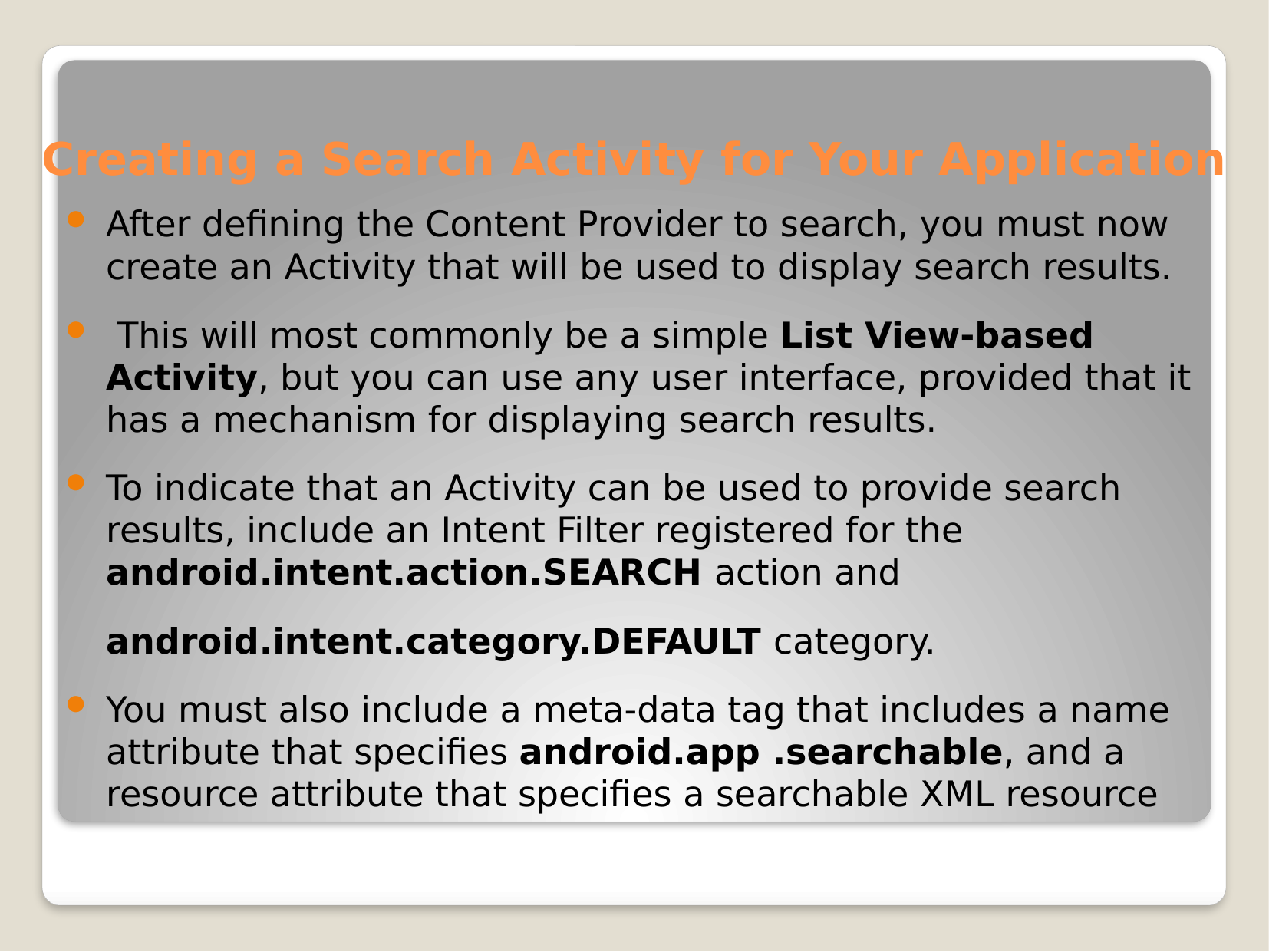

# Creating a Search Activity for Your Application
After defining the Content Provider to search, you must now create an Activity that will be used to display search results.
 This will most commonly be a simple List View-based Activity, but you can use any user interface, provided that it has a mechanism for displaying search results.
To indicate that an Activity can be used to provide search results, include an Intent Filter registered for the android.intent.action.SEARCH action and
	android.intent.category.DEFAULT category.
You must also include a meta-data tag that includes a name attribute that specifies android.app .searchable, and a resource attribute that specifies a searchable XML resource